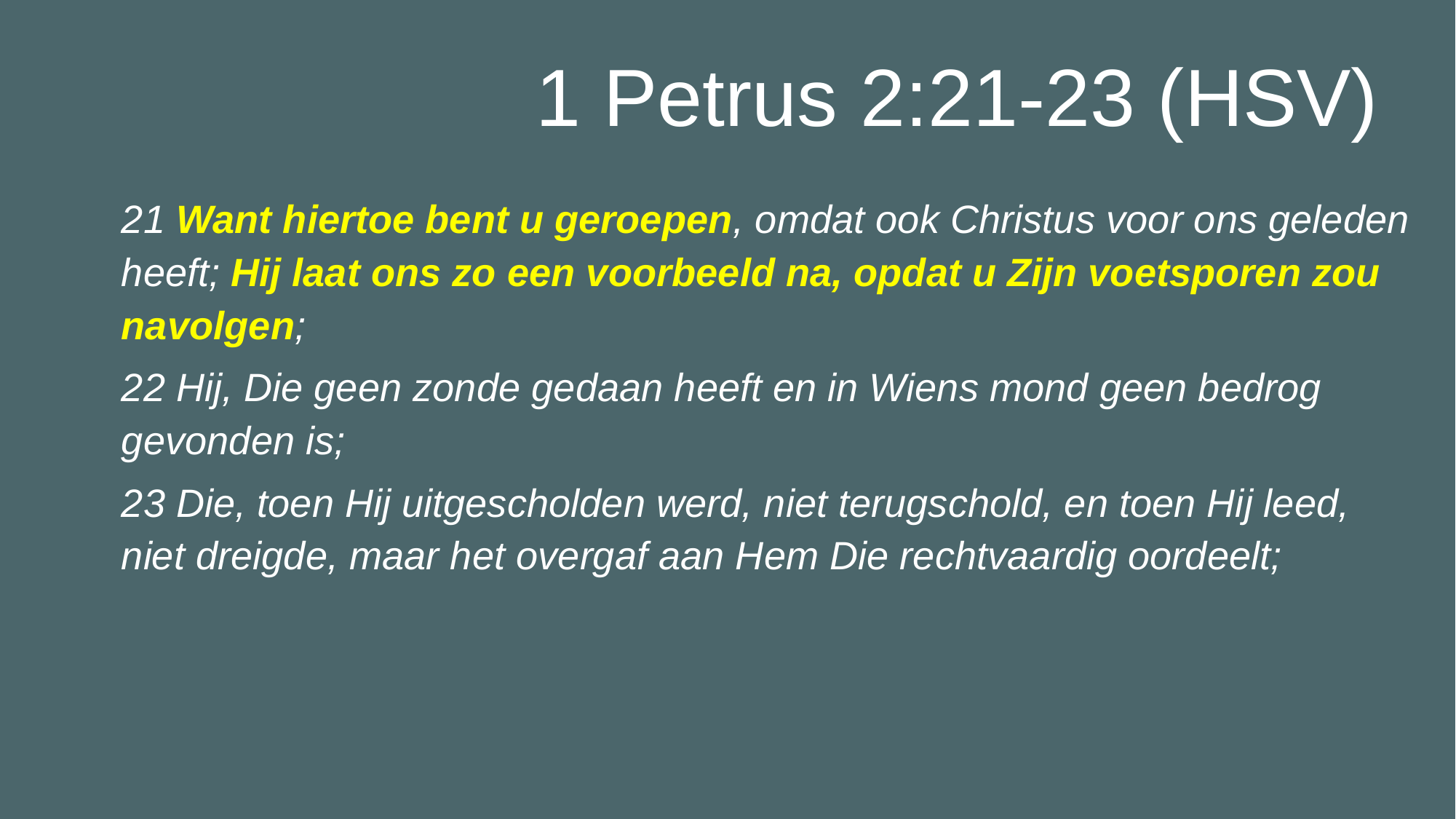

# 1 Petrus 2:21-23 (HSV)
21 Want hiertoe bent u geroepen, omdat ook Christus voor ons geleden heeft; Hij laat ons zo een voorbeeld na, opdat u Zijn voetsporen zou navolgen;
22 Hij, Die geen zonde gedaan heeft en in Wiens mond geen bedrog gevonden is;
23 Die, toen Hij uitgescholden werd, niet terugschold, en toen Hij leed, niet dreigde, maar het overgaf aan Hem Die rechtvaardig oordeelt;